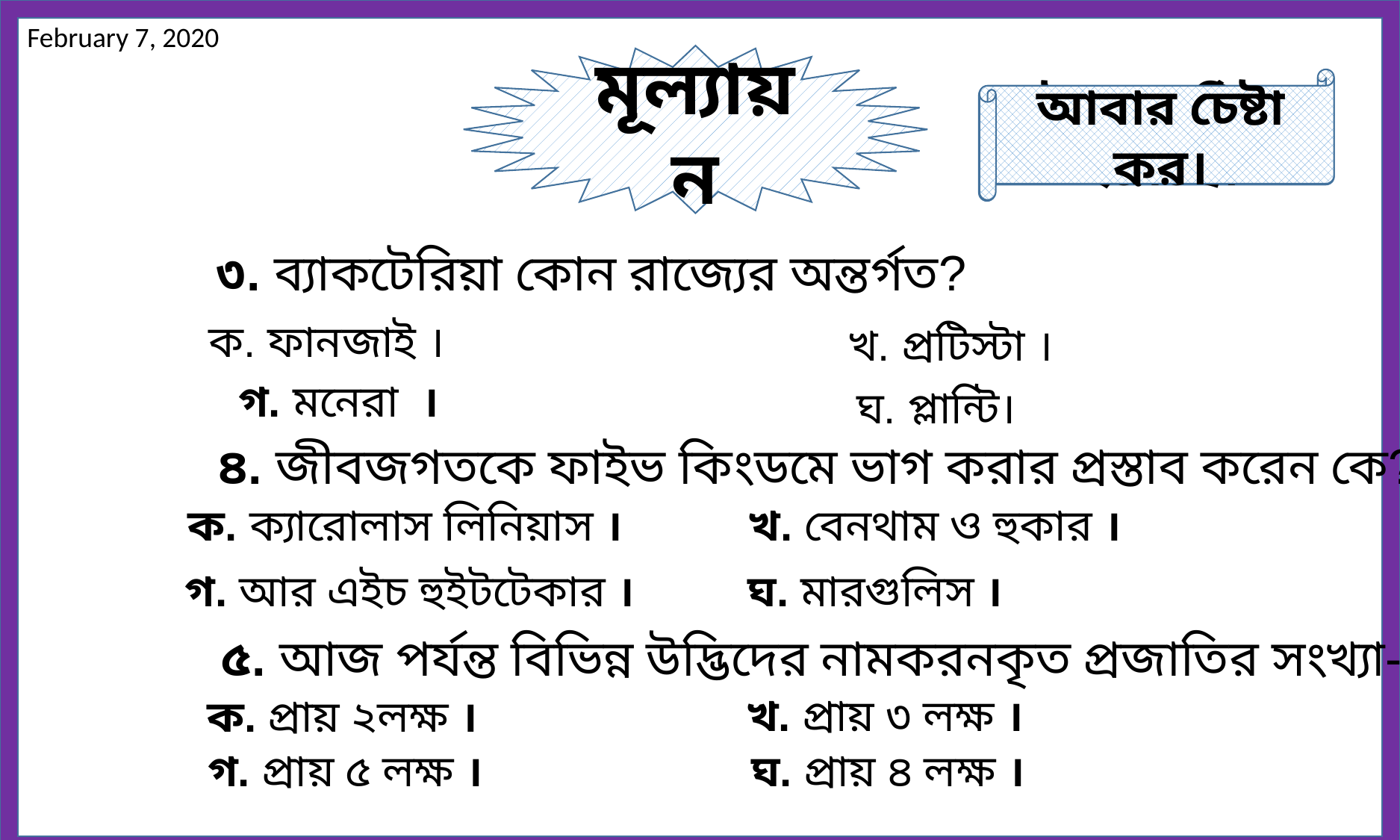

মূল্যায়ন
আবার চেষ্টা কর।
উত্তর সঠিক হয়েছে।
৩. ব্যাকটেরিয়া কোন রাজ্যের অন্তর্গত?
ক. ফানজাই ।
 খ. প্রটিস্টা ।
গ. মনেরা  ।
ঘ. প্লান্টি।
৪. জীবজগতকে ফাইভ কিংডমে ভাগ করার প্রস্তাব করেন কে?
ক. ক্যারোলাস লিনিয়াস ।
খ. বেনথাম ও হুকার ।
গ. আর এইচ হুইটটেকার ।
ঘ. মারগুলিস ।
৫. আজ পর্যন্ত বিভিন্ন উদ্ভিদের নামকরনকৃত প্রজাতির সংখ্যা-
খ. প্রায় ৩ লক্ষ ।
ক. প্রায় ২লক্ষ ।
গ. প্রায় ৫ লক্ষ ।
ঘ. প্রায় ৪ লক্ষ ।